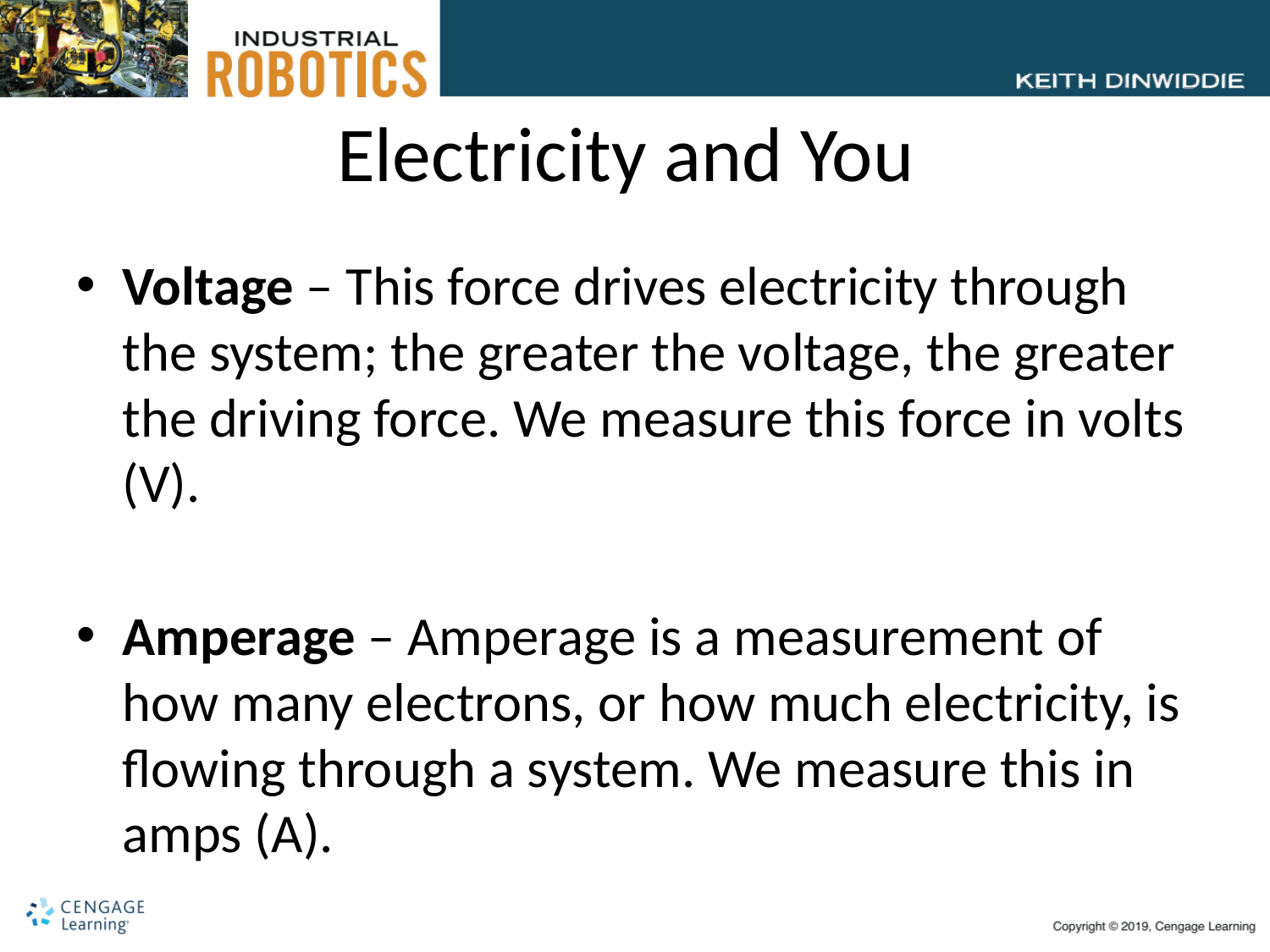

# Electricity and You
Voltage – This force drives electricity through the system; the greater the voltage, the greater the driving force. We measure this force in volts (V).

Amperage – Amperage is a measurement of how many electrons, or how much electricity, is flowing through a system. We measure this in amps (A).